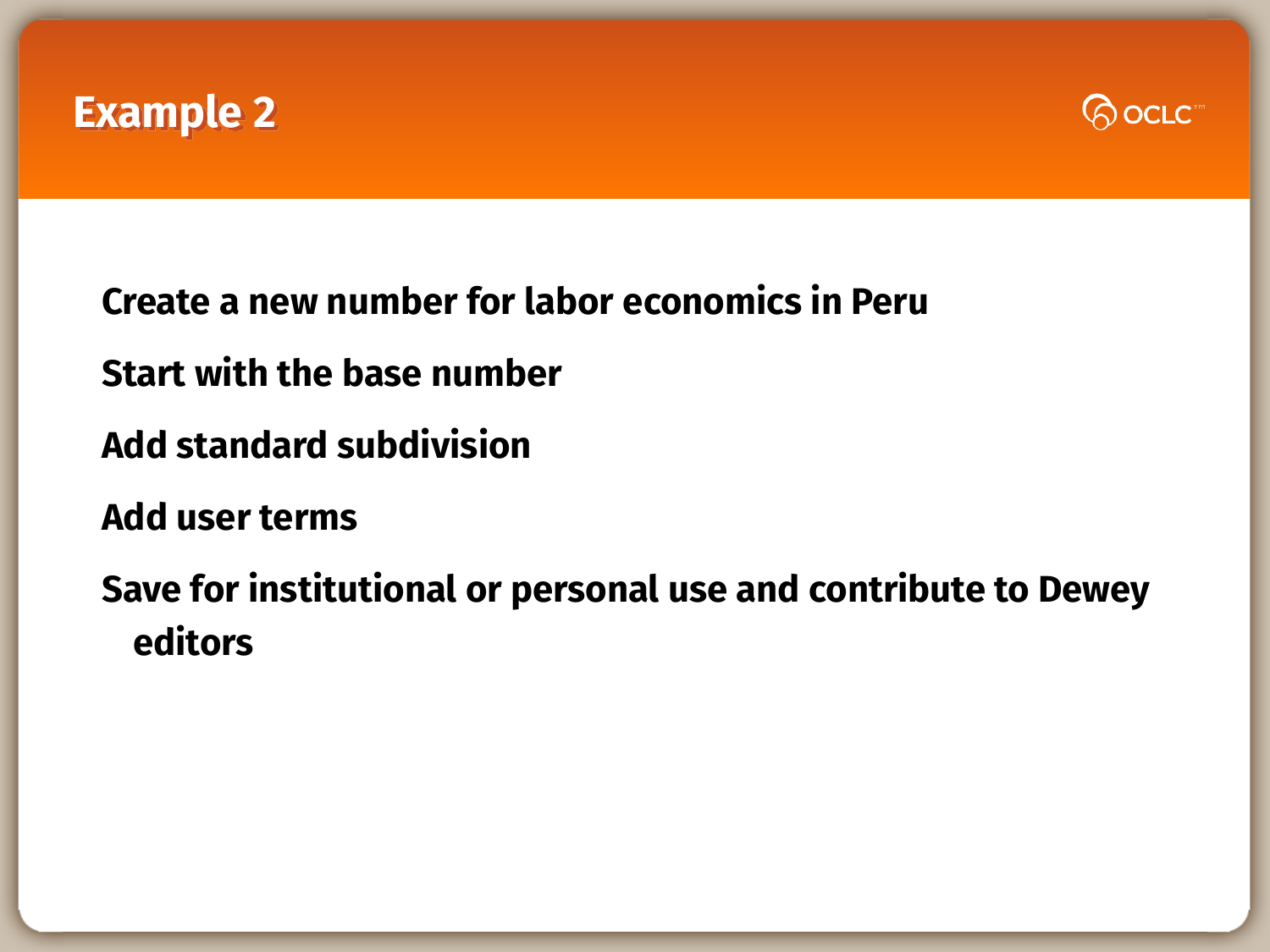

# Example 2
Create a new number for labor economics in Peru
Start with the base number
Add standard subdivision
Add user terms
Save for institutional or personal use and contribute to Dewey editors